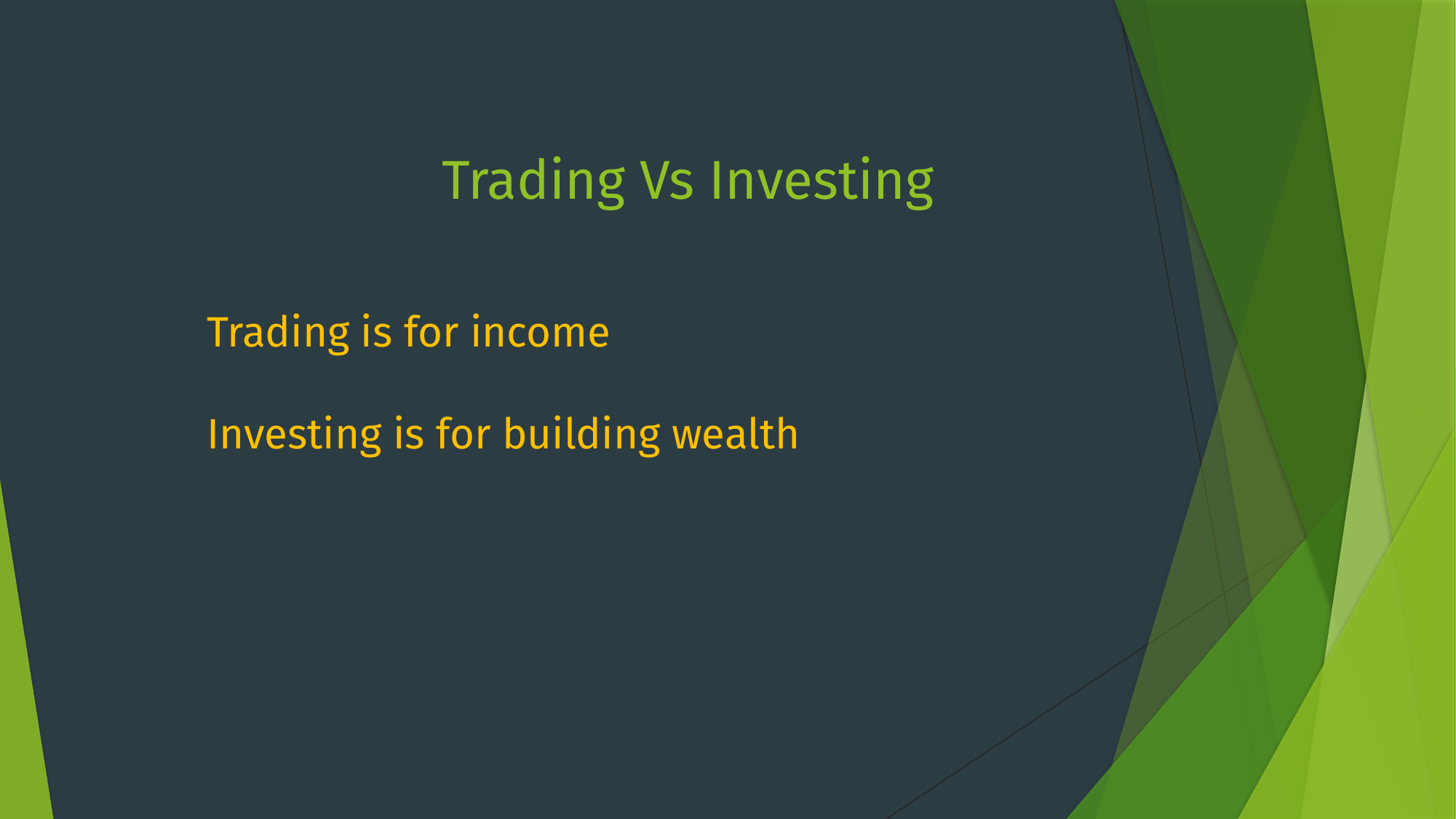

Trading Vs Investing
Trading is for income

Investing is for building wealth